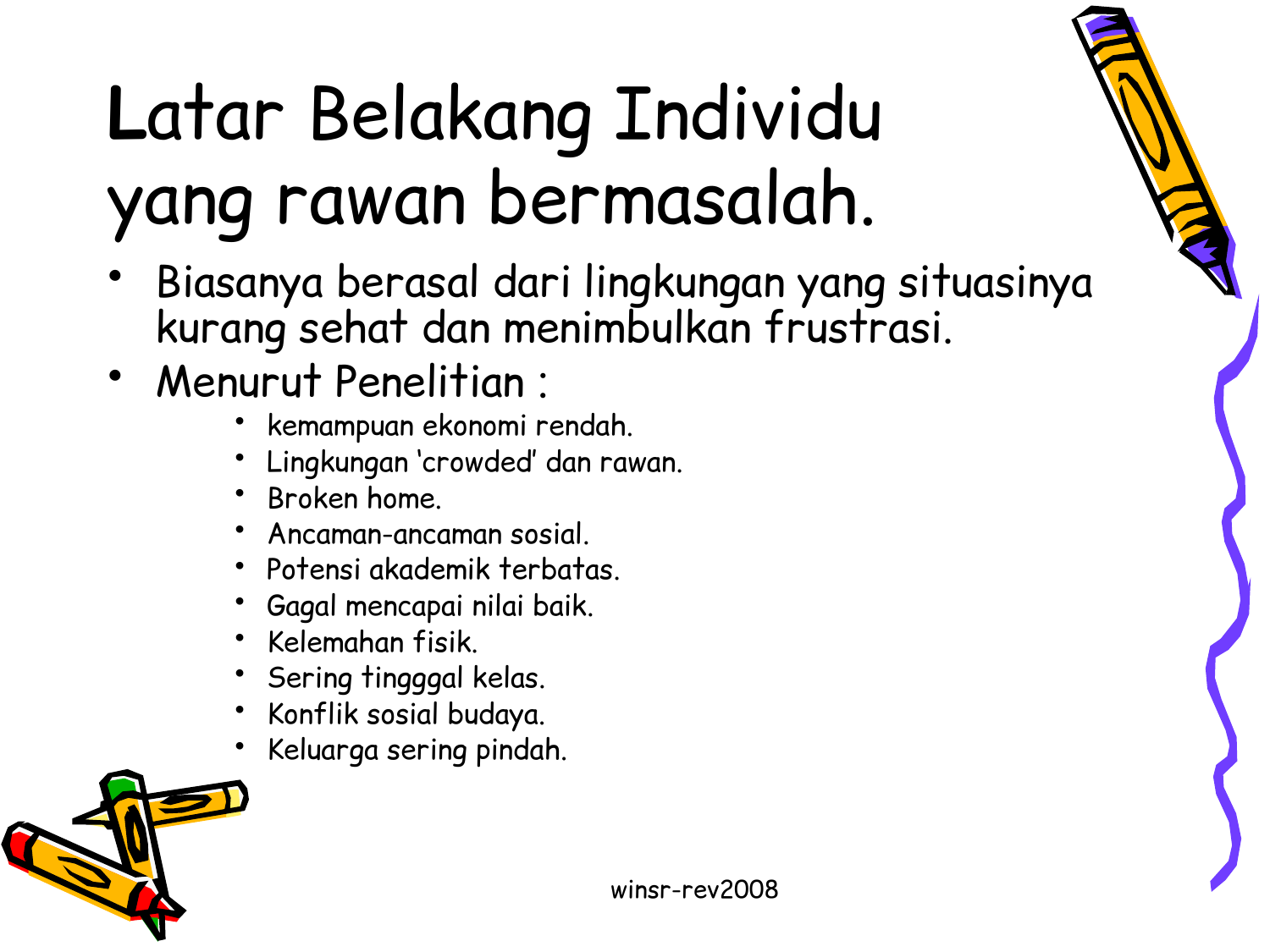

# Latar Belakang Individu yang rawan bermasalah.
Biasanya berasal dari lingkungan yang situasinya kurang sehat dan menimbulkan frustrasi.
Menurut Penelitian :
kemampuan ekonomi rendah.
Lingkungan ‘crowded’ dan rawan.
Broken home.
Ancaman-ancaman sosial.
Potensi akademik terbatas.
Gagal mencapai nilai baik.
Kelemahan fisik.
Sering tingggal kelas.
Konflik sosial budaya.
Keluarga sering pindah.

winsr-rev2008